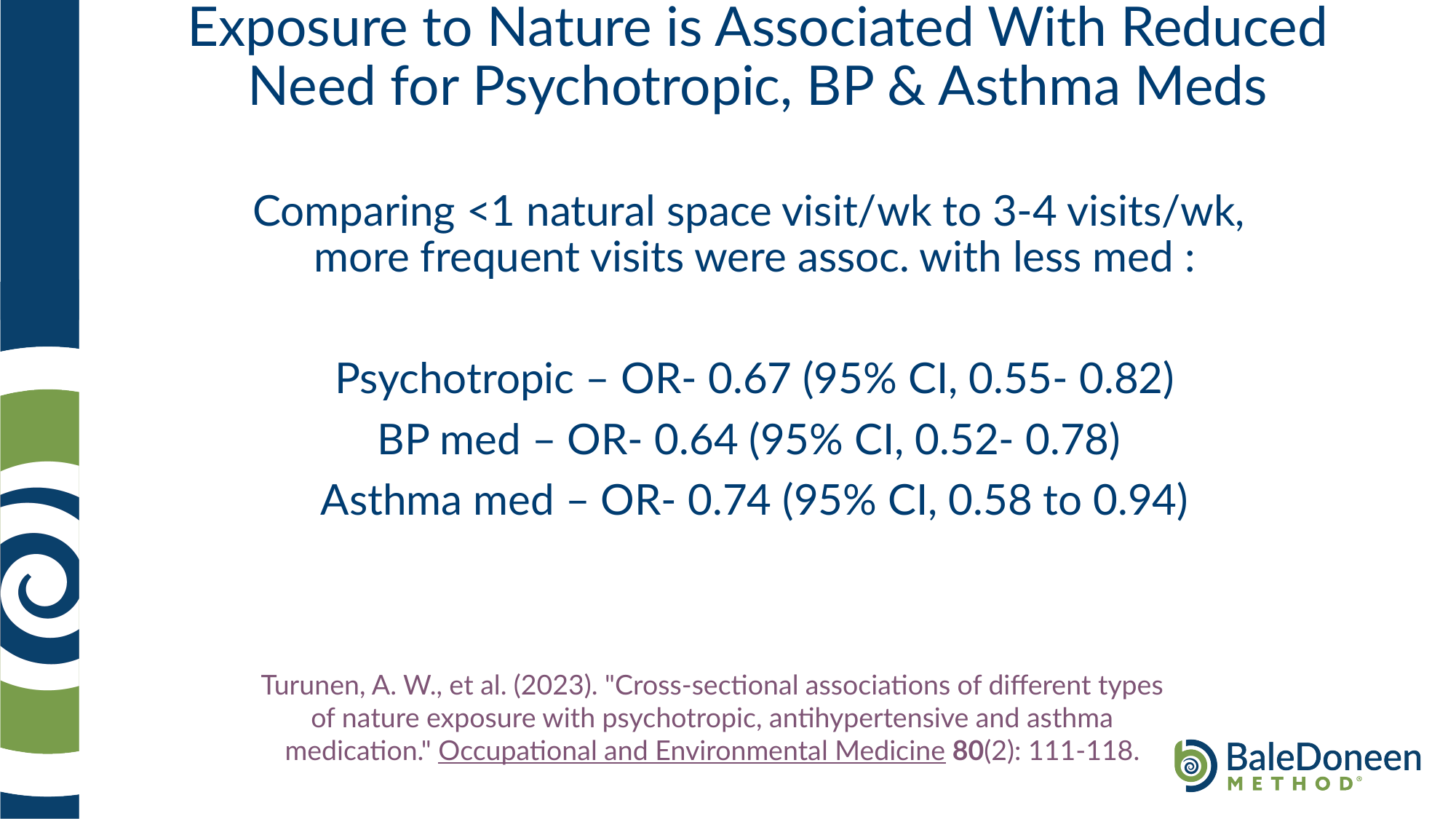

# Exposure to Nature is Associated With Reduced Need for Psychotropic, BP & Asthma Meds
Comparing <1 natural space visit/wk to 3-4 visits/wk,  more frequent visits were assoc. with less med :

Psychotropic – OR- 0.67 (95% CI, 0.55- 0.82)
BP med – OR- 0.64 (95% CI, 0.52- 0.78)
Asthma med – OR- 0.74 (95% CI, 0.58 to 0.94)
Turunen, A. W., et al. (2023). "Cross-sectional associations of different types of nature exposure with psychotropic, antihypertensive and asthma medication." Occupational and Environmental Medicine 80(2): 111-118.